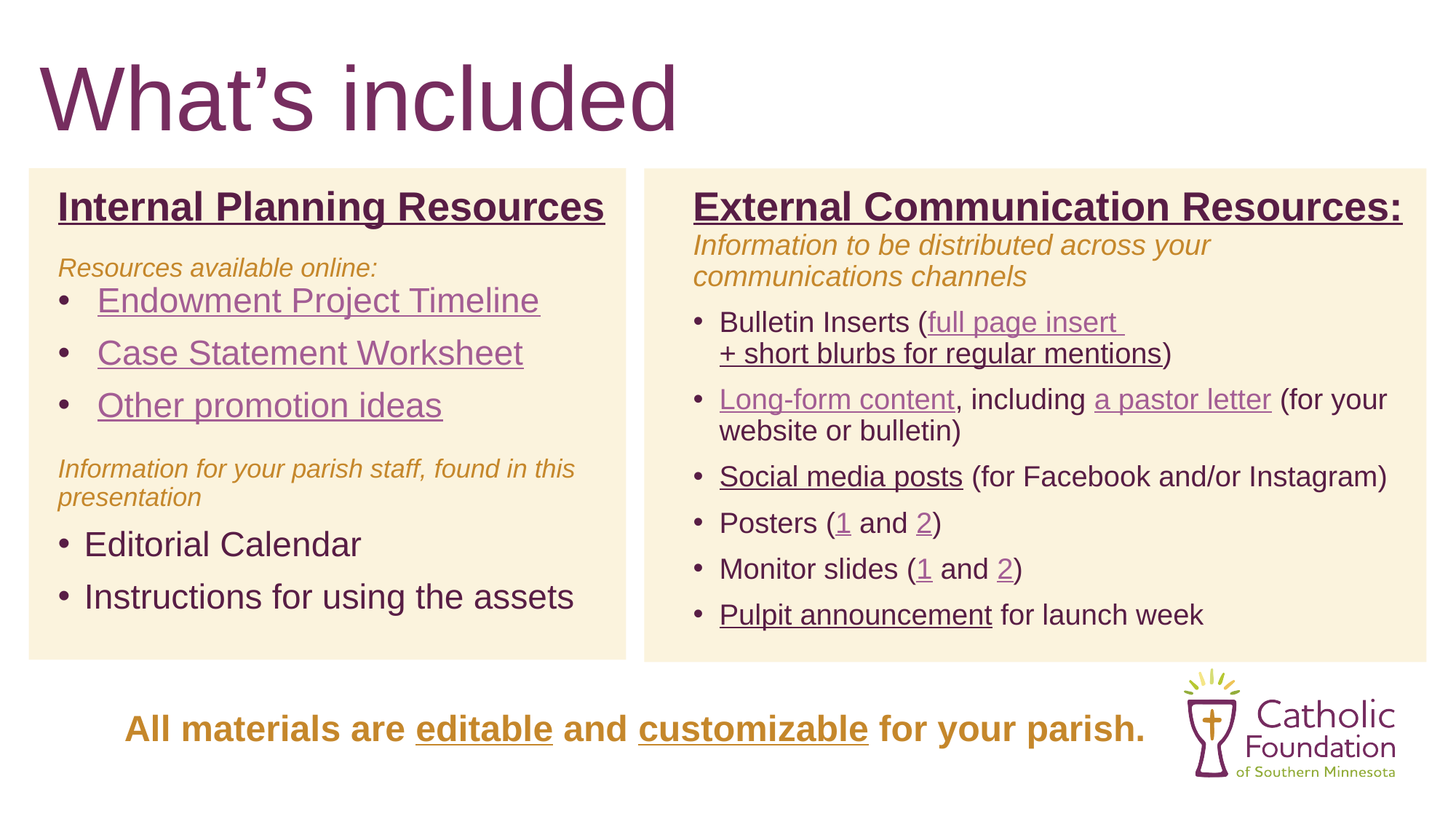

# What’s included

Internal Planning Resources

Resources available online:
Endowment Project Timeline
Case Statement Worksheet
Other promotion ideas

Information for your parish staff, found in this presentation
Editorial Calendar
Instructions for using the assets

External Communication Resources:
Information to be distributed across your communications channels
Bulletin Inserts (full page insert + short blurbs for regular mentions)
Long-form content, including a pastor letter (for your website or bulletin)
Social media posts (for Facebook and/or Instagram)
Posters (1 and 2)
Monitor slides (1 and 2)
Pulpit announcement for launch week
All materials are editable and customizable for your parish.